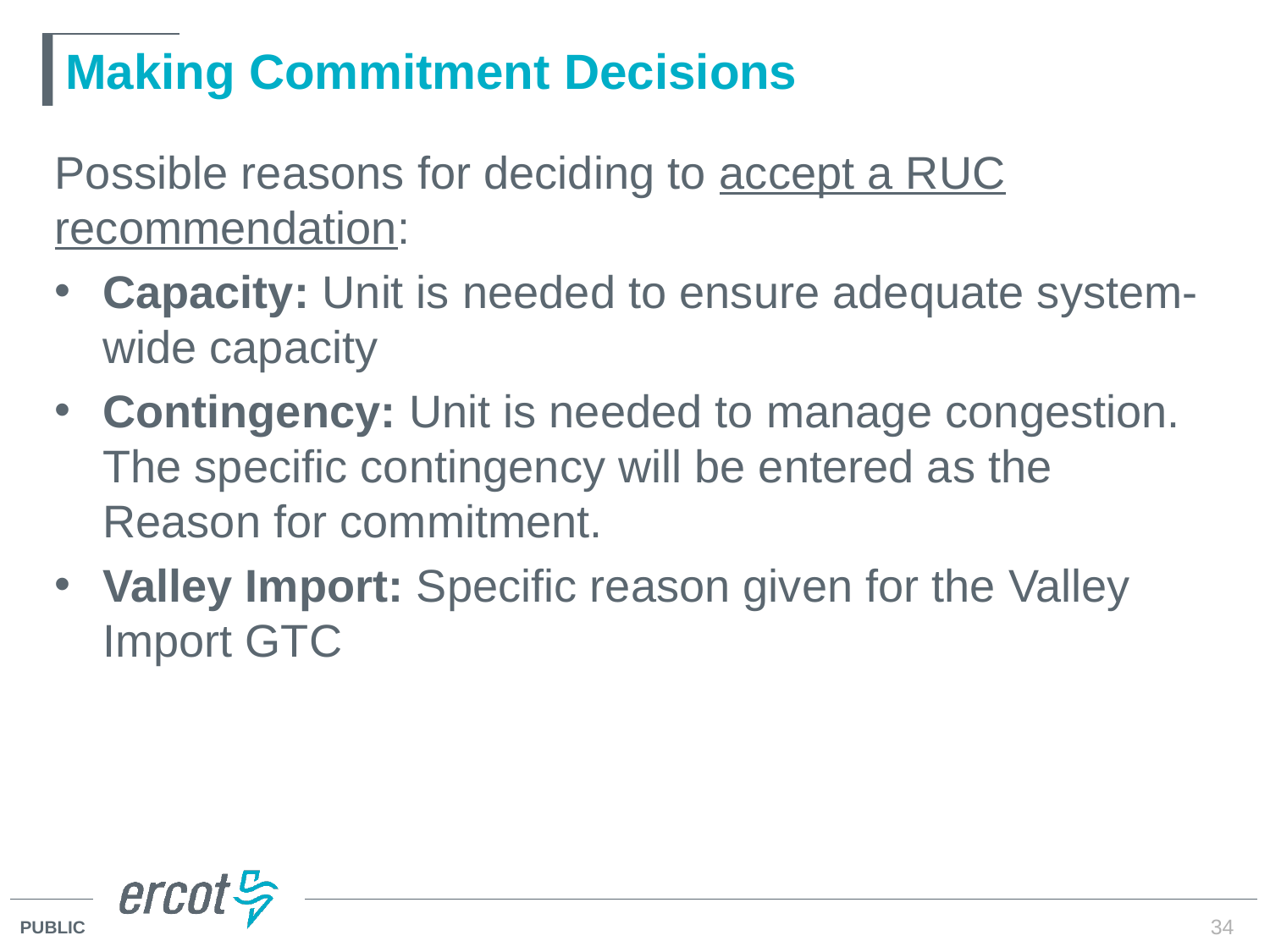

# Making Commitment Decisions
Possible reasons for deciding to accept a RUC recommendation:
Capacity: Unit is needed to ensure adequate system-wide capacity
Contingency: Unit is needed to manage congestion. The specific contingency will be entered as the Reason for commitment.
Valley Import: Specific reason given for the Valley Import GTC
34